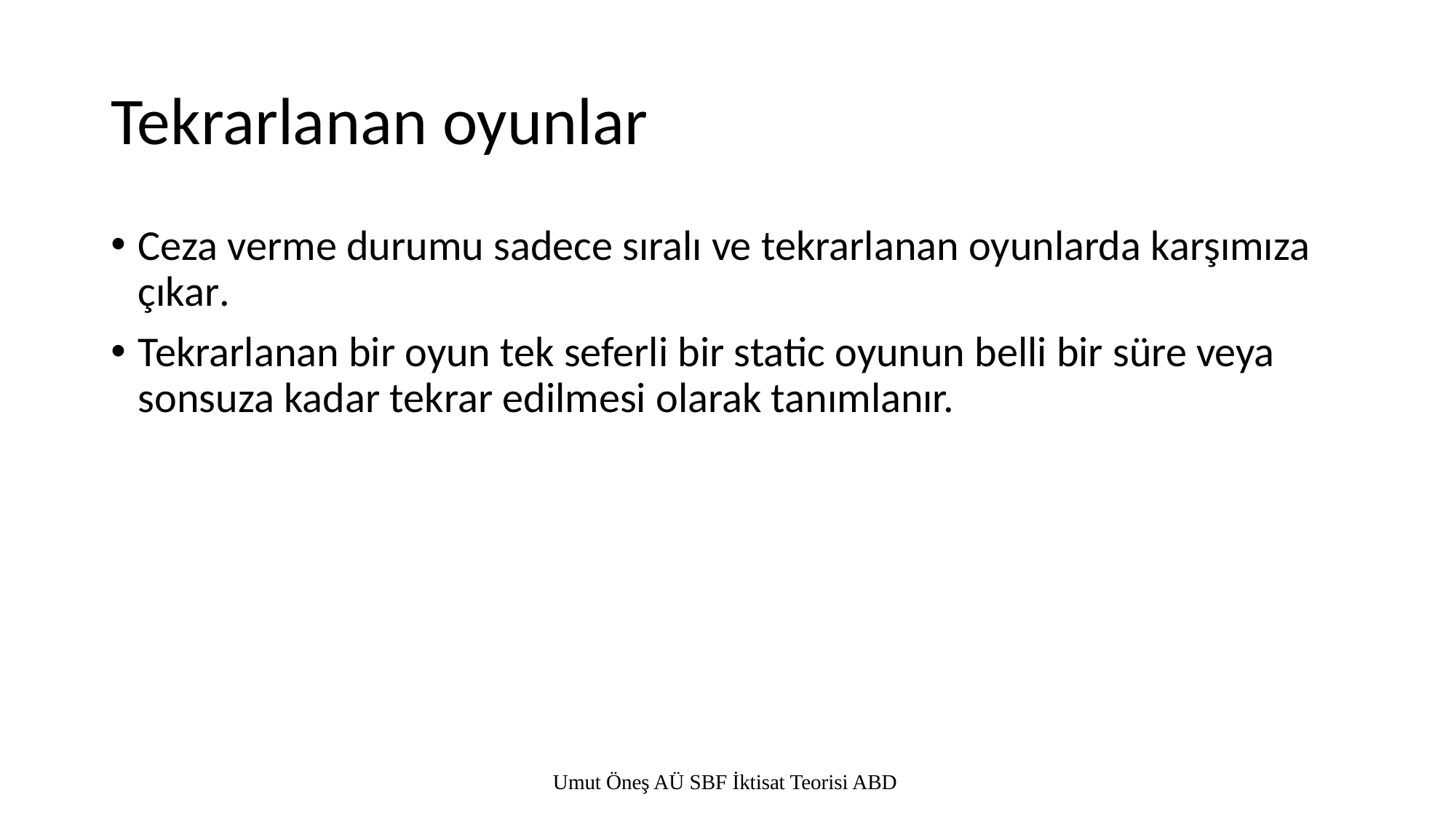

# Tekrarlanan oyunlar
Ceza verme durumu sadece sıralı ve tekrarlanan oyunlarda karşımıza çıkar.
Tekrarlanan bir oyun tek seferli bir static oyunun belli bir süre veya sonsuza kadar tekrar edilmesi olarak tanımlanır.
Umut Öneş AÜ SBF İktisat Teorisi ABD